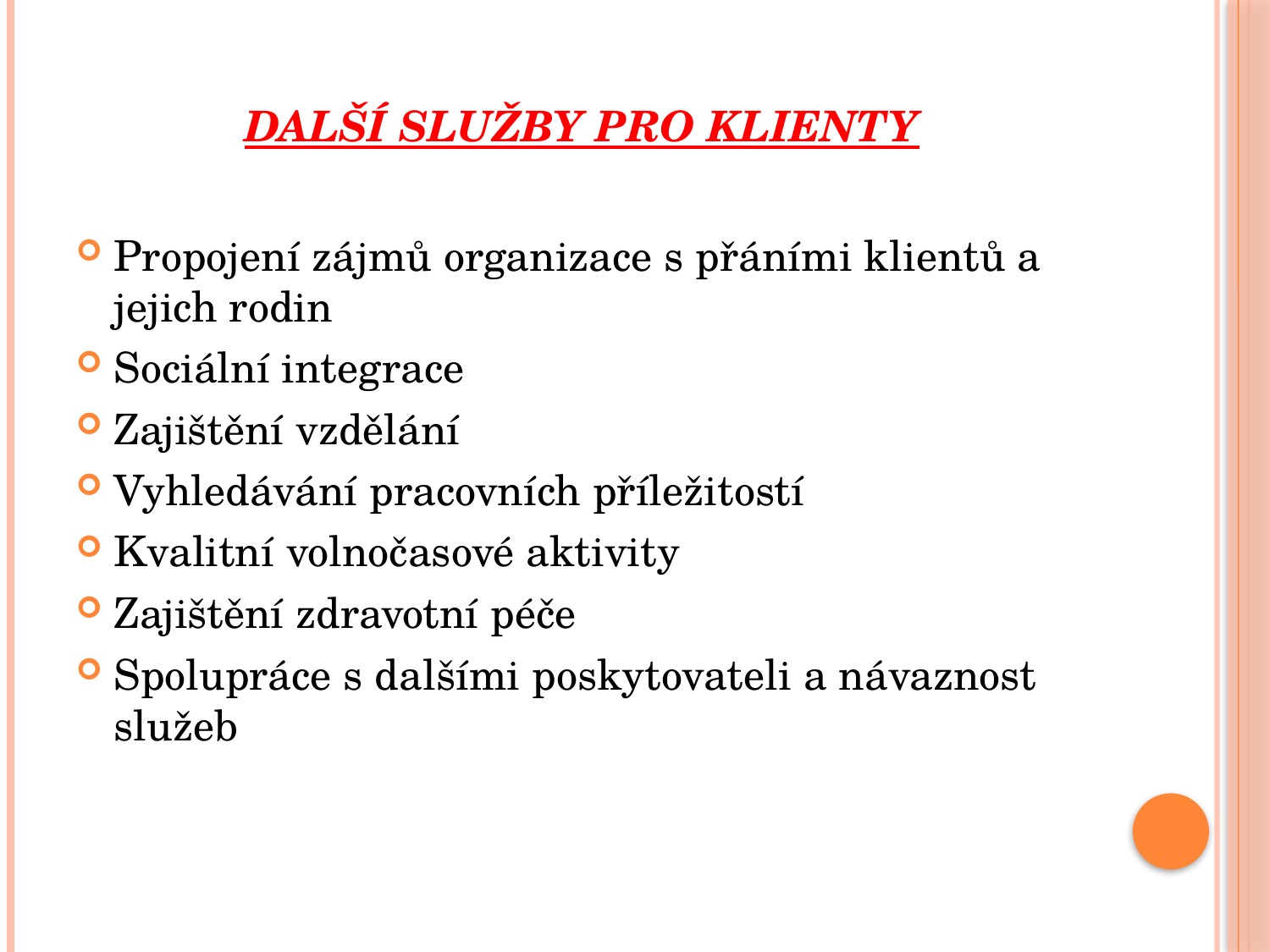

# Další služby pro klienty
Propojení zájmů organizace s přáními klientů a jejich rodin
Sociální integrace
Zajištění vzdělání
Vyhledávání pracovních příležitostí
Kvalitní volnočasové aktivity
Zajištění zdravotní péče
Spolupráce s dalšími poskytovateli a návaznost služeb